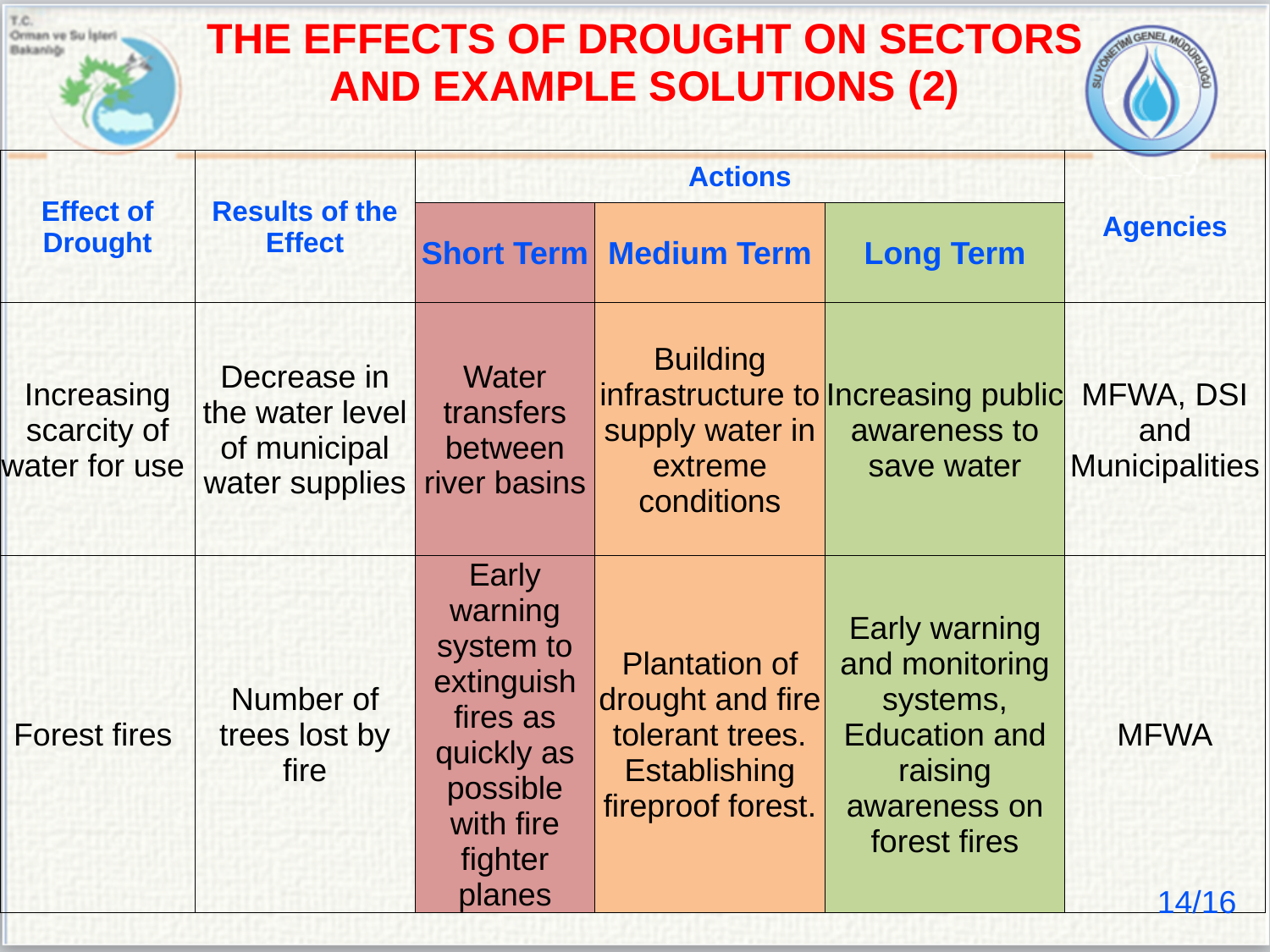

THE EFFECTS OF DROUGHT ON SECTORS AND EXAMPLE SOLUTIONS (2)
| Effect of Drought | Results of the Effect | Actions |  |  | Agencies |
| --- | --- | --- | --- | --- | --- |
|  |  | Short Term | Medium Term | Long Term |  |
| Increasing scarcity of water for use | Decrease in the water level of municipal water supplies | Water transfers between river basins | Building infrastructure to supply water in extreme conditions | Increasing public awareness to save water | MFWA, DSI and Municipalities |
| Forest fires | Number of trees lost by fire | Early warning system to extinguish fires as quickly as possible with fire fighter planes | Plantation of drought and fire tolerant trees. Establishing fireproof forest. | Early warning and monitoring systems, Education and raising awareness on forest fires | MFWA |
14/16